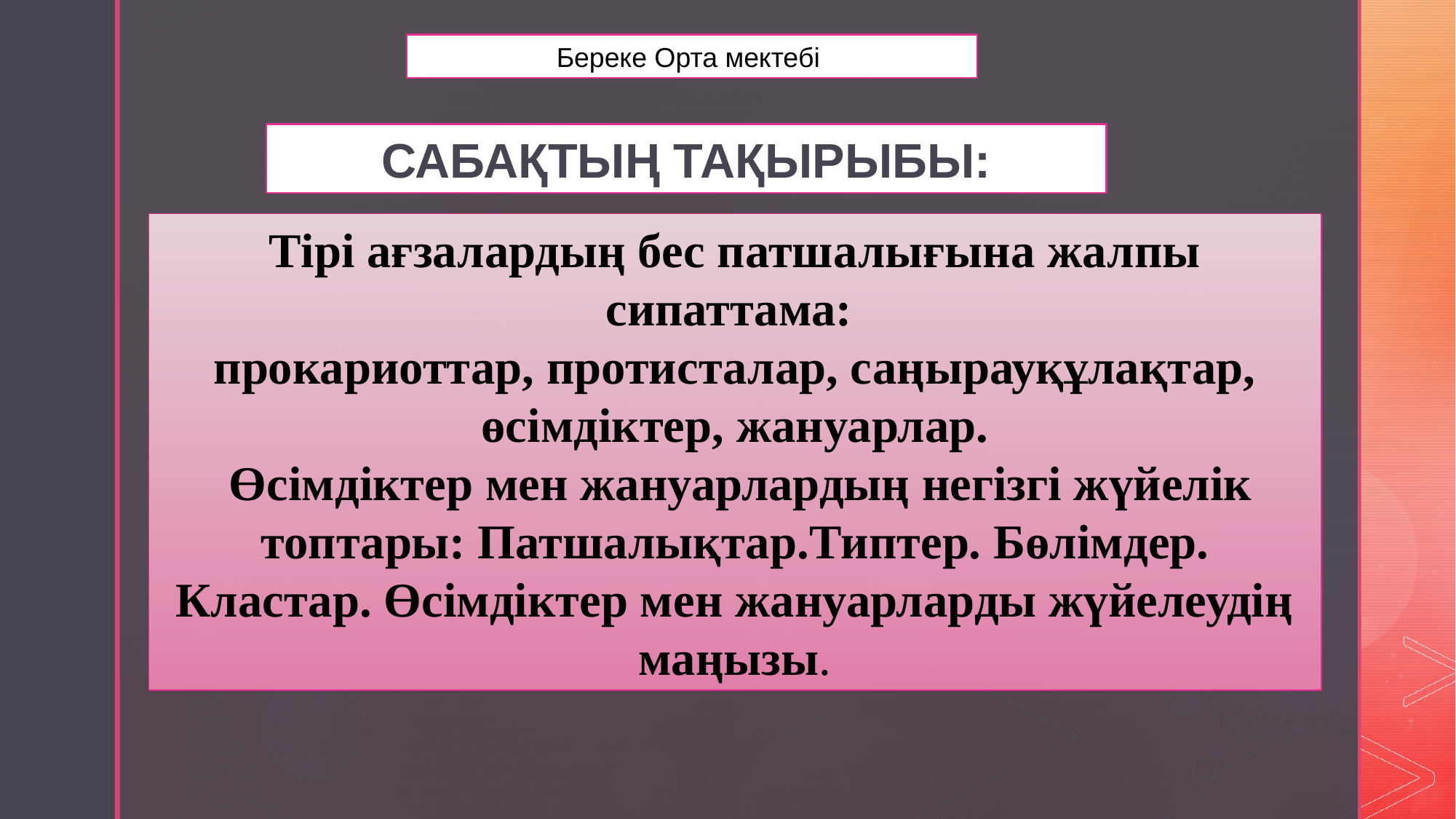

Береке Орта мектебі
САБАҚТЫҢ ТАҚЫРЫБЫ:
Тірі ағзалардың бес патшалығына жалпы сипаттама:
прокариоттар, протисталар, саңырауқұлақтар, өсімдіктер, жануарлар.
 Өсімдіктер мен жануарлардың негізгі жүйелік топтары: Патшалықтар.Типтер. Бөлімдер. Кластар. Өсімдіктер мен жануарларды жүйелеудің маңызы.